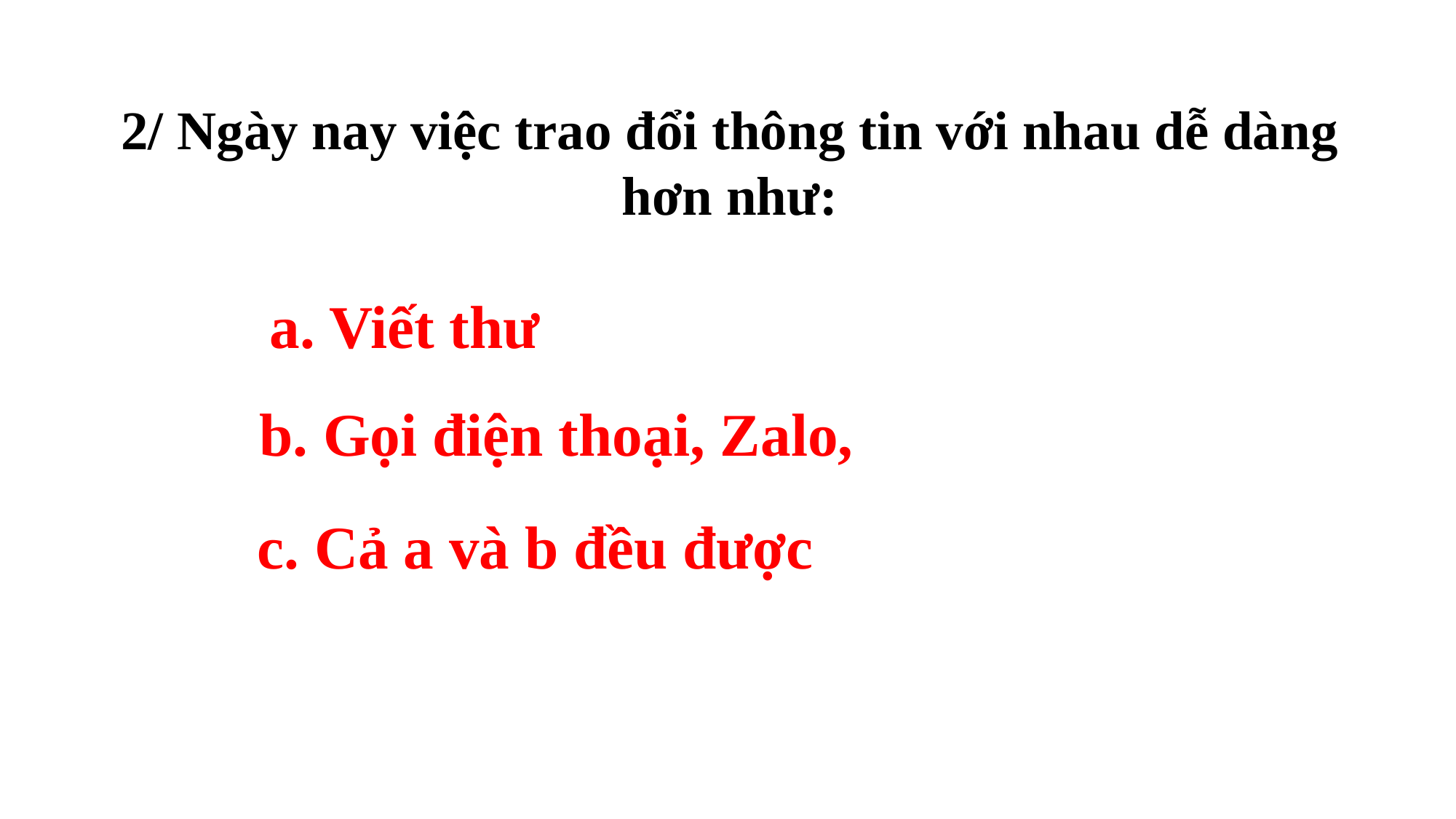

2/ Ngày nay việc trao đổi thông tin với nhau dễ dàng hơn như:
a. Viết thư
b. Gọi điện thoại, Zalo,
 c. Cả a và b đều được